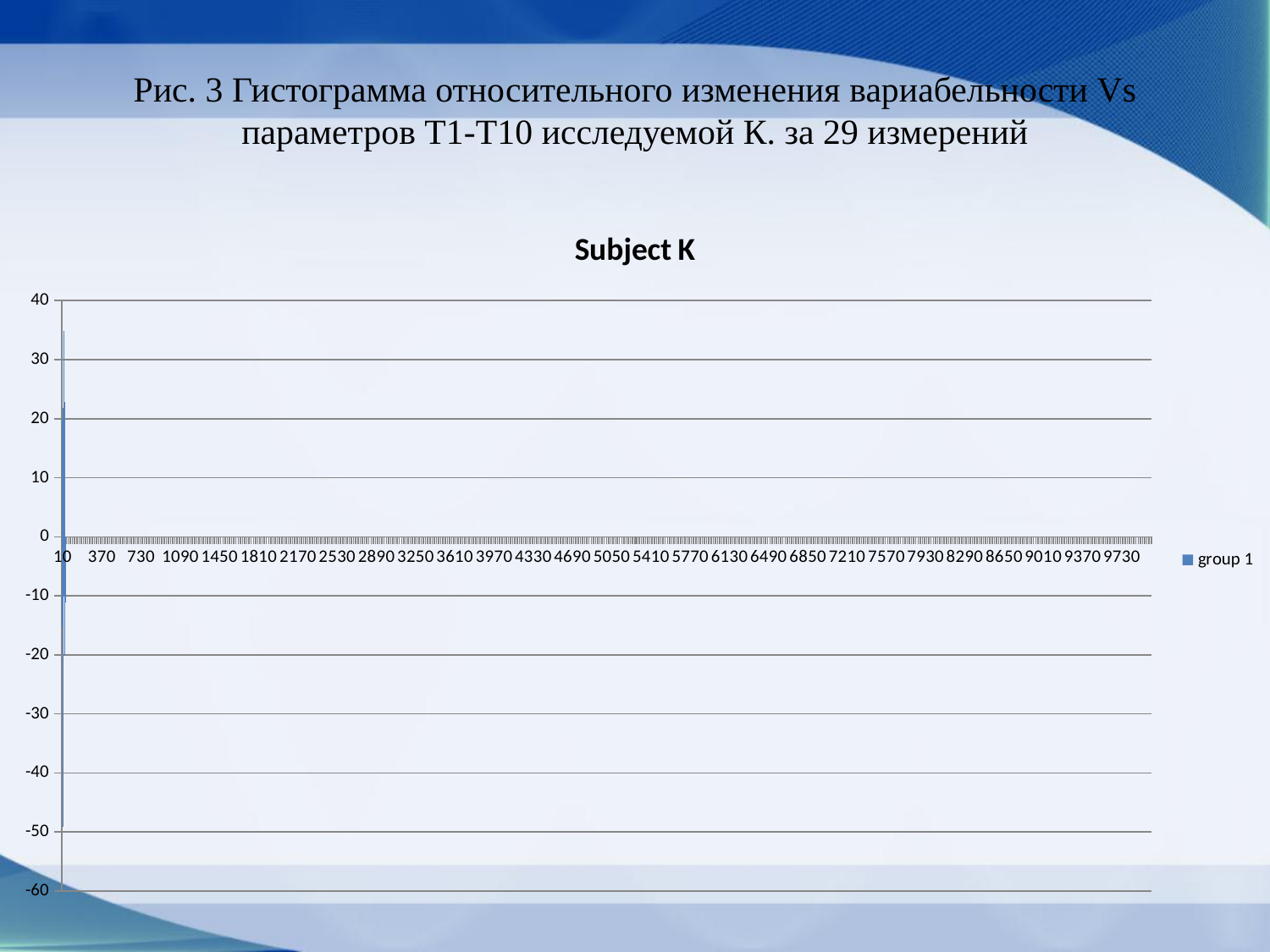

# Рис. 3 Гистограмма относительного изменения вариабельности Vs параметров Т1-Т10 исследуемой К. за 29 измерений

[unsupported chart]